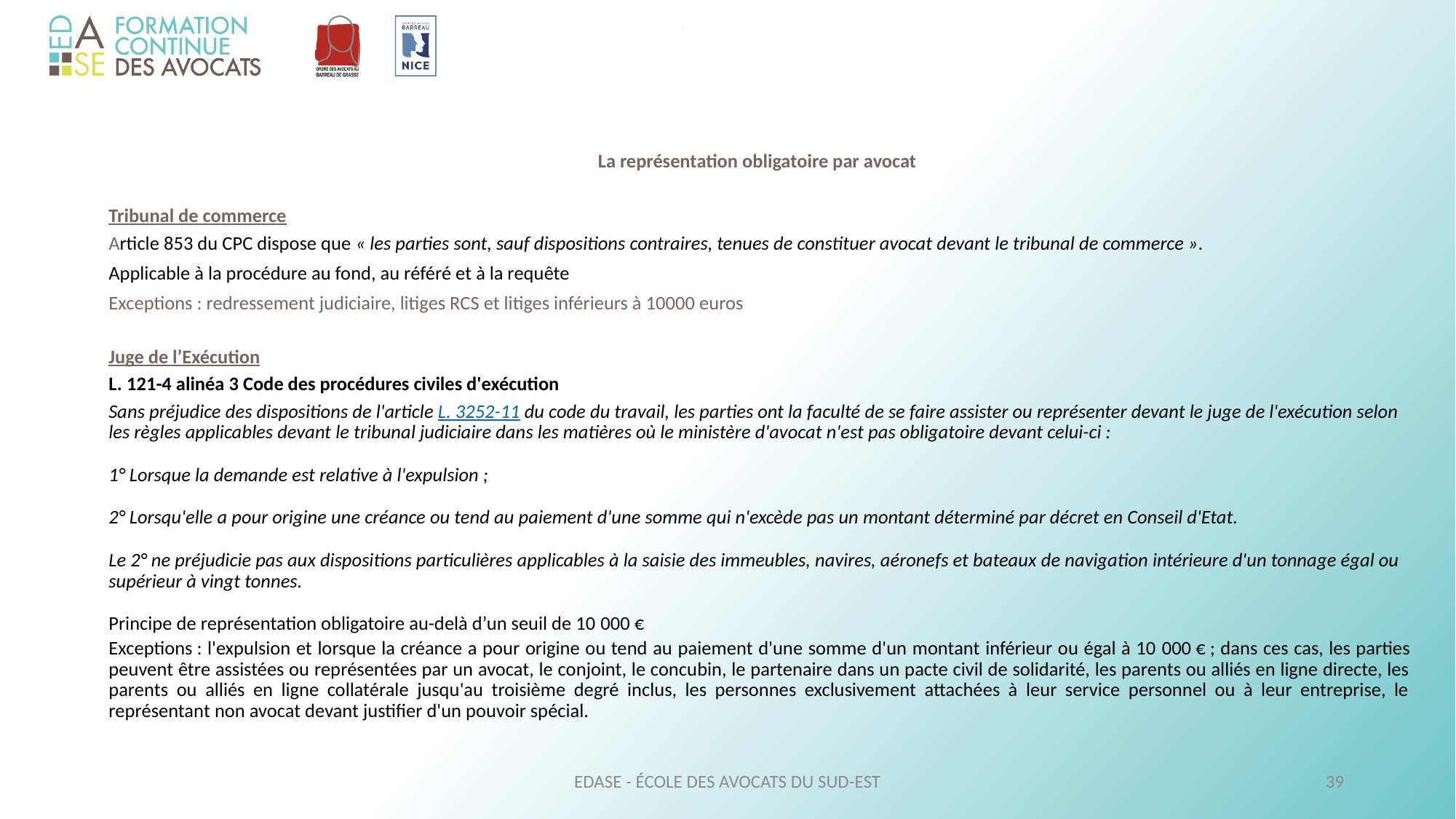

La représentation obligatoire par avocat

Tribunal de commerce
Article 853 du CPC dispose que « les parties sont, sauf dispositions contraires, tenues de constituer avocat devant le tribunal de commerce ».
Applicable à la procédure au fond, au référé et à la requête
Exceptions : redressement judiciaire, litiges RCS et litiges inférieurs à 10000 euros

Juge de l’Exécution
L. 121-4 alinéa 3 Code des procédures civiles d'exécution
Sans préjudice des dispositions de l'article L. 3252-11 du code du travail, les parties ont la faculté de se faire assister ou représenter devant le juge de l'exécution selon les règles applicables devant le tribunal judiciaire dans les matières où le ministère d'avocat n'est pas obligatoire devant celui-ci :
1° Lorsque la demande est relative à l'expulsion ;
2° Lorsqu'elle a pour origine une créance ou tend au paiement d'une somme qui n'excède pas un montant déterminé par décret en Conseil d'Etat.
Le 2° ne préjudicie pas aux dispositions particulières applicables à la saisie des immeubles, navires, aéronefs et bateaux de navigation intérieure d'un tonnage égal ou supérieur à vingt tonnes.
Principe de représentation obligatoire au-delà d’un seuil de 10 000 €
Exceptions : l'expulsion et lorsque la créance a pour origine ou tend au paiement d'une somme d'un montant inférieur ou égal à 10 000 € ; dans ces cas, les parties peuvent être assistées ou représentées par un avocat, le conjoint, le concubin, le partenaire dans un pacte civil de solidarité, les parents ou alliés en ligne directe, les parents ou alliés en ligne collatérale jusqu'au troisième degré inclus, les personnes exclusivement attachées à leur service personnel ou à leur entreprise, le représentant non avocat devant justifier d'un pouvoir spécial.

EDASE - ÉCOLE DES AVOCATS DU SUD-EST
39